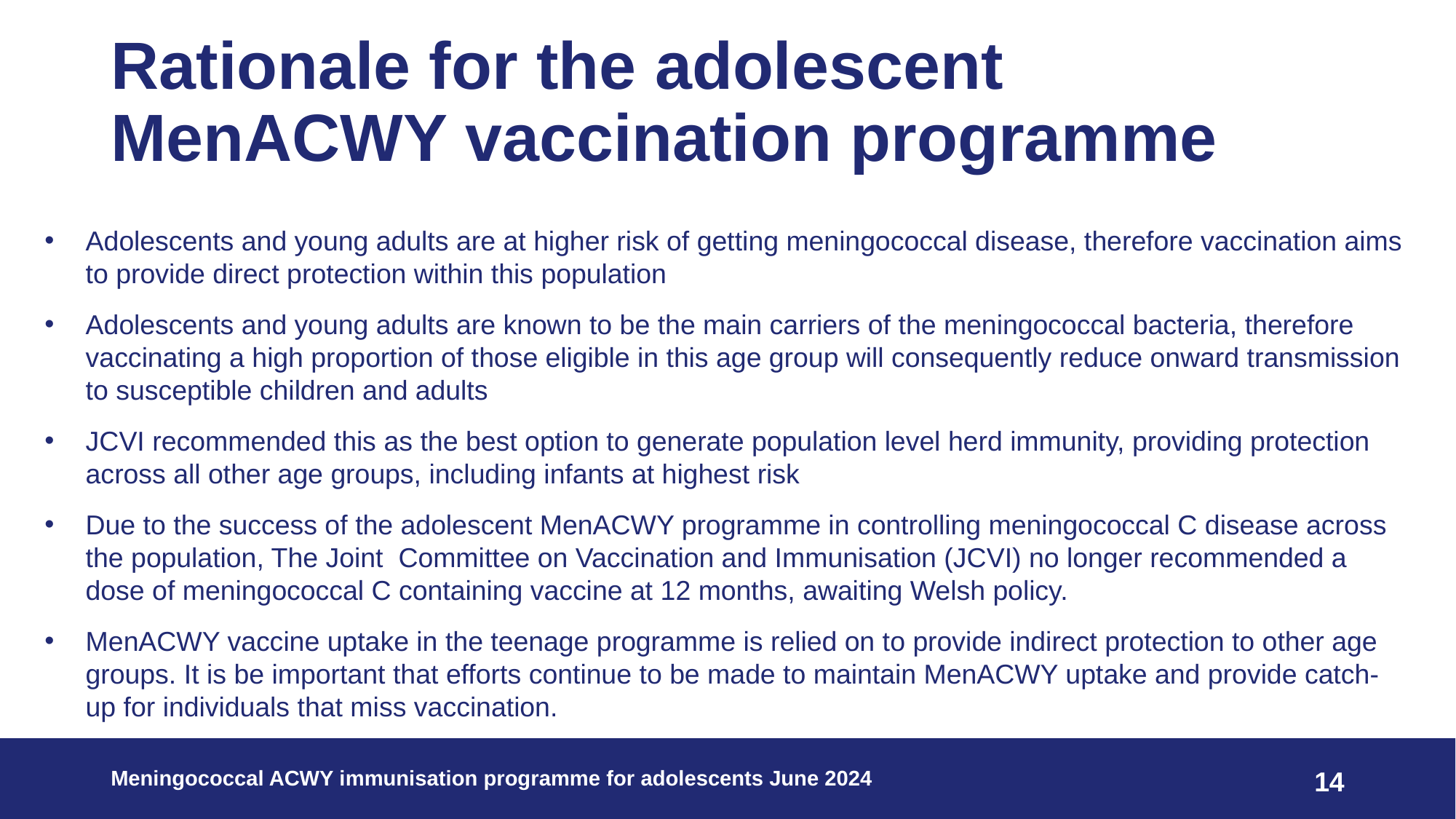

# Rationale for the adolescent MenACWY vaccination programme
Adolescents and young adults are at higher risk of getting meningococcal disease, therefore vaccination aims to provide direct protection within this population
Adolescents and young adults are known to be the main carriers of the meningococcal bacteria, therefore vaccinating a high proportion of those eligible in this age group will consequently reduce onward transmission to susceptible children and adults
JCVI recommended this as the best option to generate population level herd immunity, providing protection across all other age groups, including infants at highest risk
Due to the success of the adolescent MenACWY programme in controlling meningococcal C disease across the population, The Joint  Committee on Vaccination and Immunisation (JCVI) no longer recommended a dose of meningococcal C containing vaccine at 12 months, awaiting Welsh policy.
MenACWY vaccine uptake in the teenage programme is relied on to provide indirect protection to other age groups. It is be important that efforts continue to be made to maintain MenACWY uptake and provide catch-up for individuals that miss vaccination.

Meningococcal ACWY immunisation programme for adolescents June 2024

14